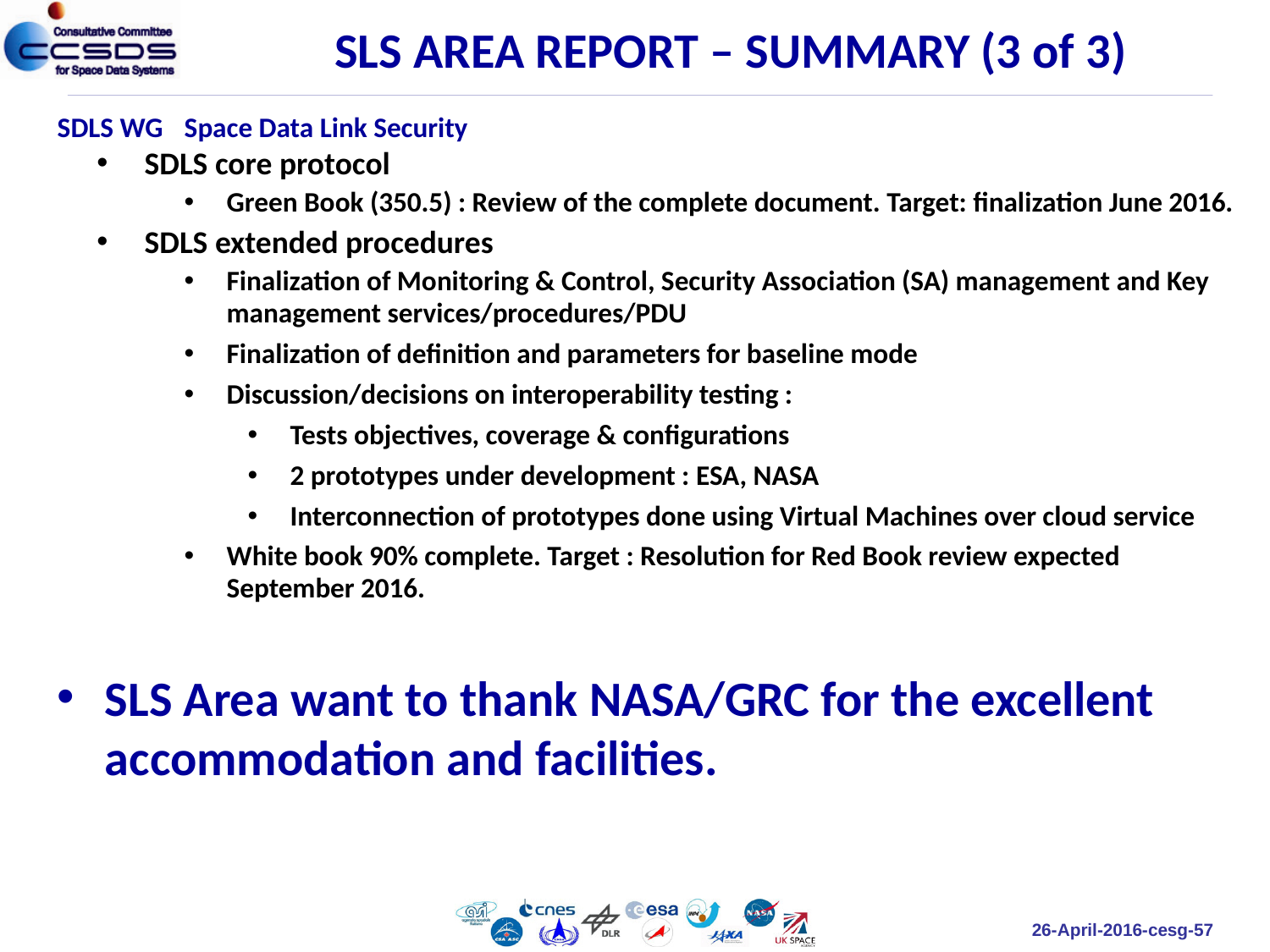

SLS AREA REPORT – SUMMARY (3 of 3)
SDLS WG	Space Data Link Security
SDLS core protocol
Green Book (350.5) : Review of the complete document. Target: finalization June 2016.
SDLS extended procedures
Finalization of Monitoring & Control, Security Association (SA) management and Key management services/procedures/PDU
Finalization of definition and parameters for baseline mode
Discussion/decisions on interoperability testing :
Tests objectives, coverage & configurations
2 prototypes under development : ESA, NASA
Interconnection of prototypes done using Virtual Machines over cloud service
White book 90% complete. Target : Resolution for Red Book review expected September 2016.

SLS Area want to thank NASA/GRC for the excellent accommodation and facilities.